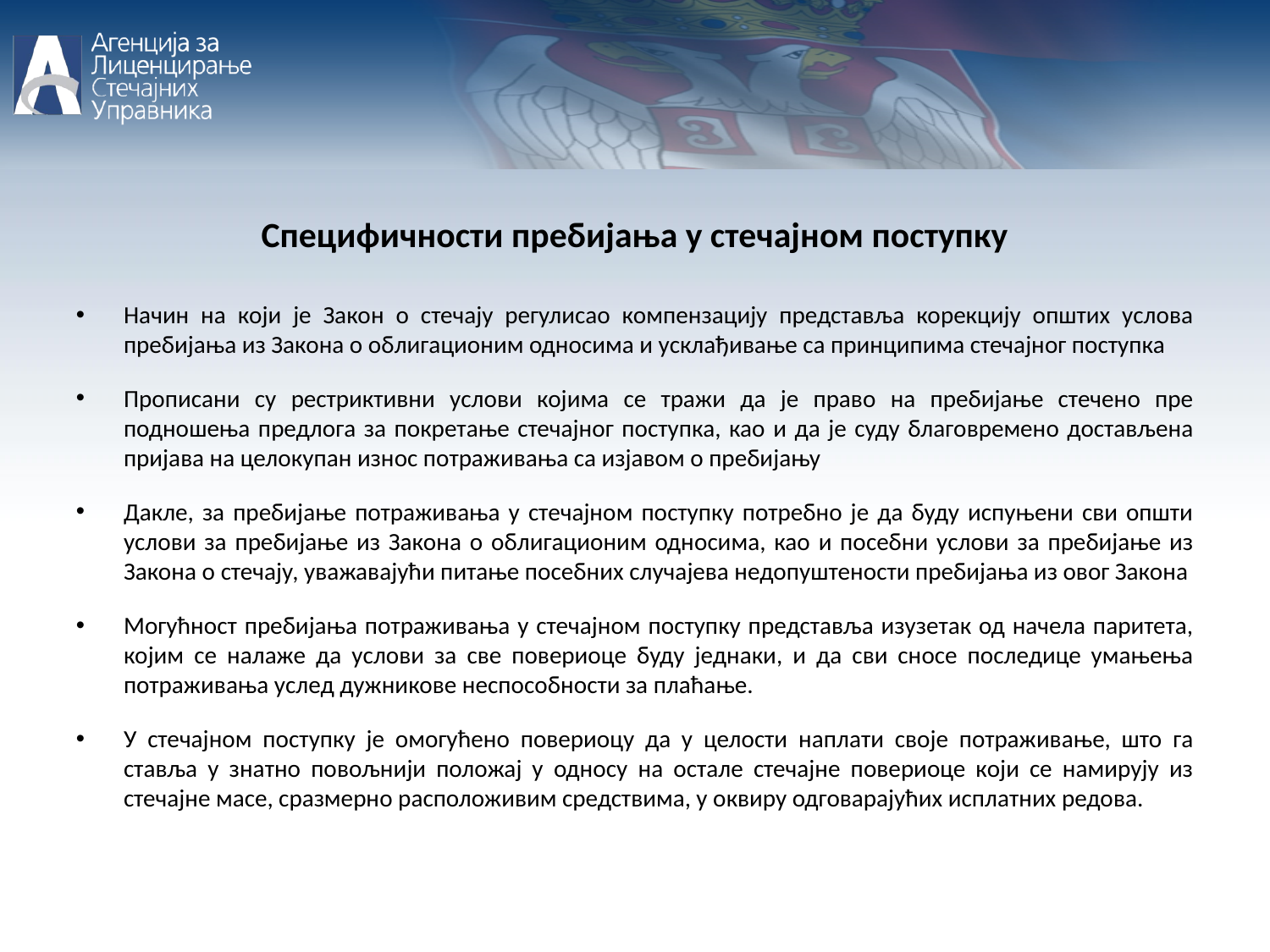

Специфичности пребијања у стечајном поступку

Начин на који је Закон о стечају регулисао компензацију представља корекцију општих услова пребијања из Закона о облигационим односима и усклађивање са принципима стечајног поступка

Прописани су рестриктивни услови којима се тражи да је право на пребијање стечено пре подношења предлога за покретање стечајног поступка, као и да је суду благовремено достављена пријава на целокупан износ потраживања са изјавом о пребијању

Дакле, за пребијање потраживања у стечајном поступку потребно је да буду испуњени сви општи услови за пребијање из Закона о облигационим односима, као и посебни услови за пребијање из Закона о стечају, уважавајући питање посебних случајева недопуштености пребијања из овог Закона

Могућност пребијања потраживања у стечајном поступку представља изузетак од начела паритета, којим се налаже да услови за све повериоце буду једнаки, и да сви сносе последице умањења потраживања услед дужникове неспособности за плаћање.

У стечајном поступку је омогућено повериоцу да у целости наплати своје потраживање, што га ставља у знатно повољнији положај у односу на остале стечајне повериоце који се намирују из стечајне масе, сразмерно расположивим средствима, у оквиру одговарајућих исплатних редова.